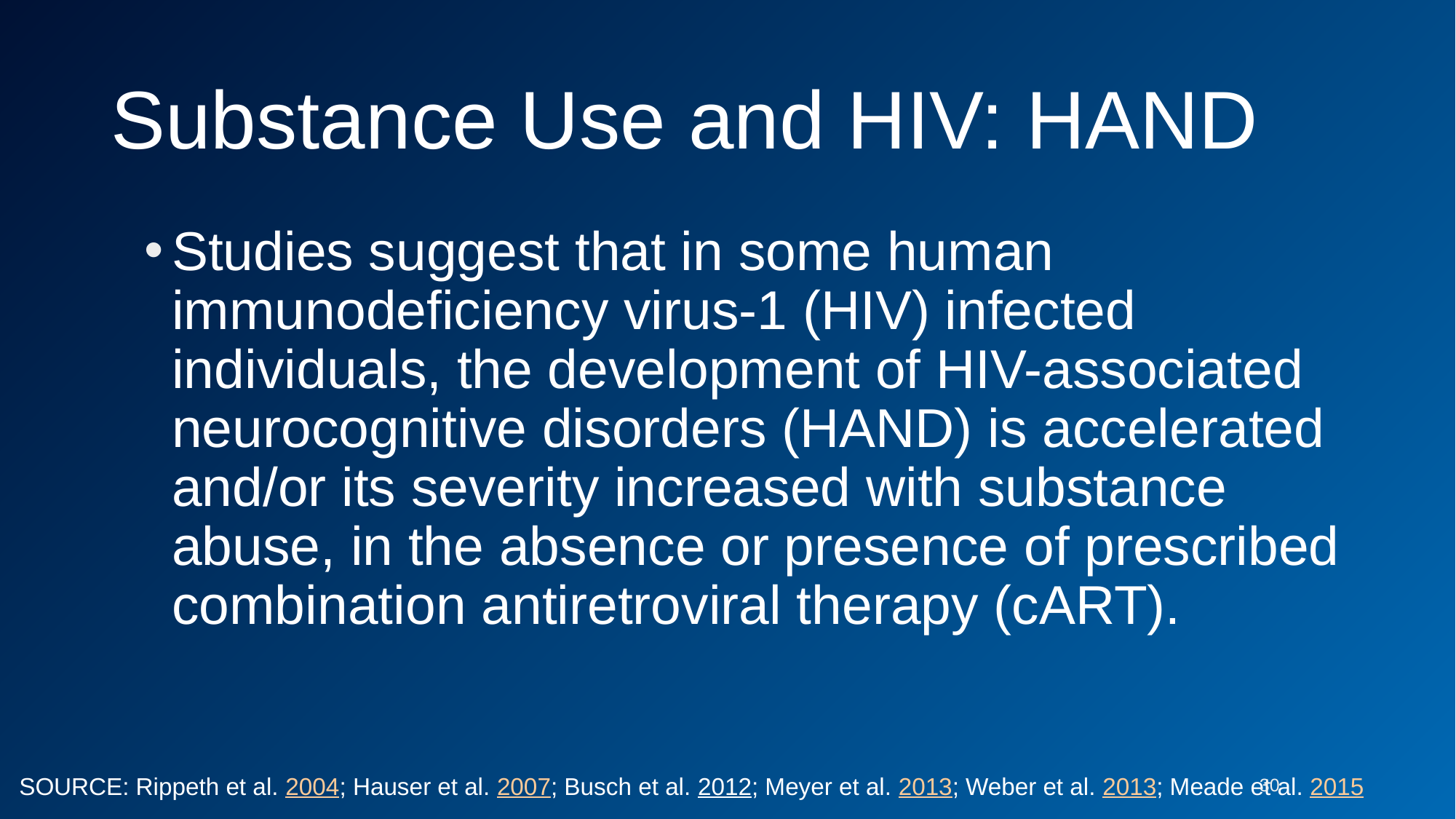

# Substance Use and HIV: HAND
Studies suggest that in some human immunodeficiency virus-1 (HIV) infected individuals, the development of HIV-associated neurocognitive disorders (HAND) is accelerated and/or its severity increased with substance abuse, in the absence or presence of prescribed combination antiretroviral therapy (cART).
30
SOURCE: Rippeth et al. 2004; Hauser et al. 2007; Busch et al. 2012; Meyer et al. 2013; Weber et al. 2013; Meade et al. 2015